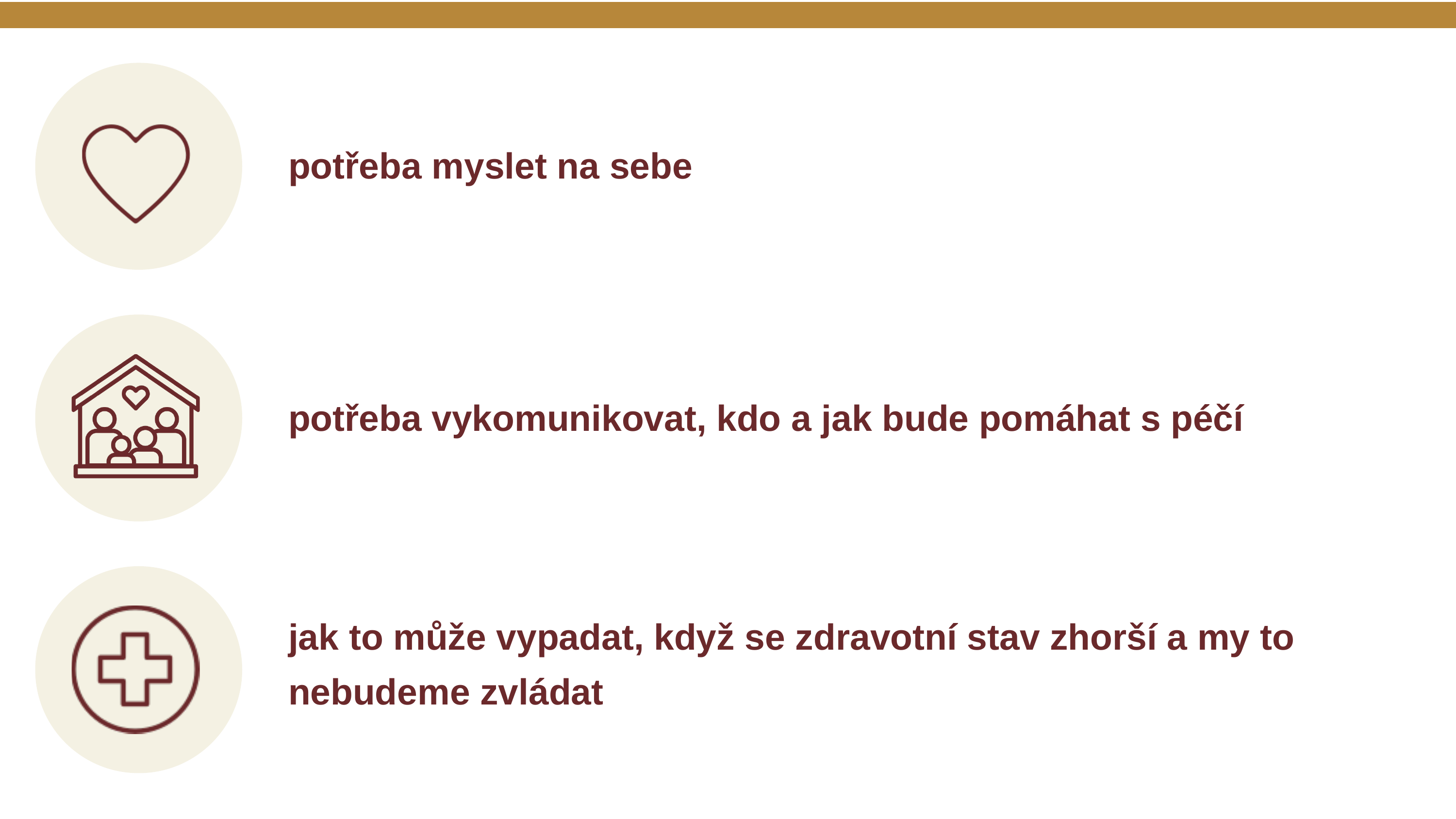

potřeba myslet na sebe

potřeba vykomunikovat, kdo a jak bude pomáhat s péčí

jak to může vypadat, když se zdravotní stav zhorší a my to nebudeme zvládat